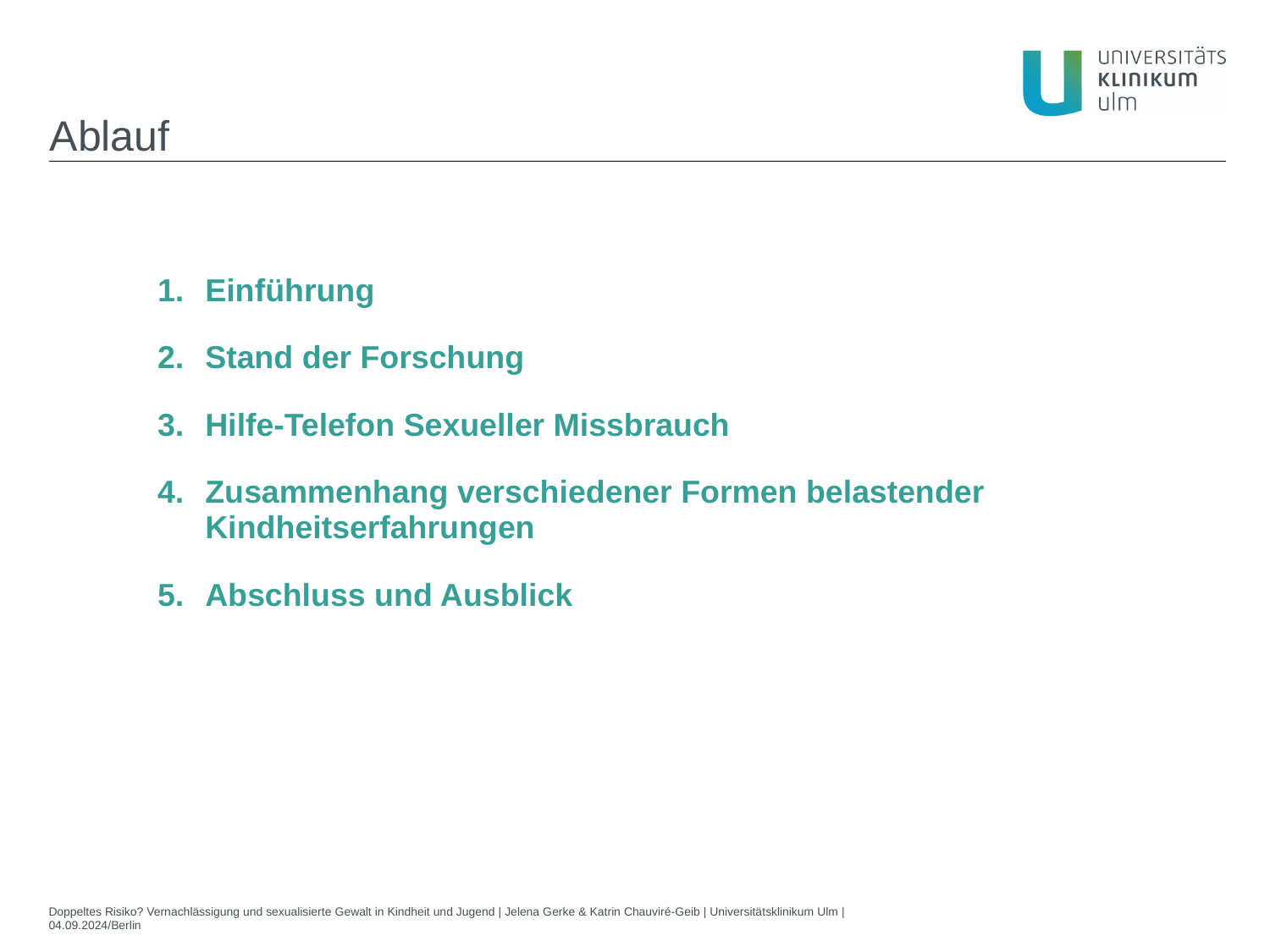

Ablauf
Einführung
Stand der Forschung
Hilfe-Telefon Sexueller Missbrauch
Zusammenhang verschiedener Formen belastender Kindheitserfahrungen
Abschluss und Ausblick
Doppeltes Risiko? Vernachlässigung und sexualisierte Gewalt in Kindheit und Jugend | Jelena Gerke & Katrin Chauviré-Geib | Universitätsklinikum Ulm | 04.09.2024/Berlin